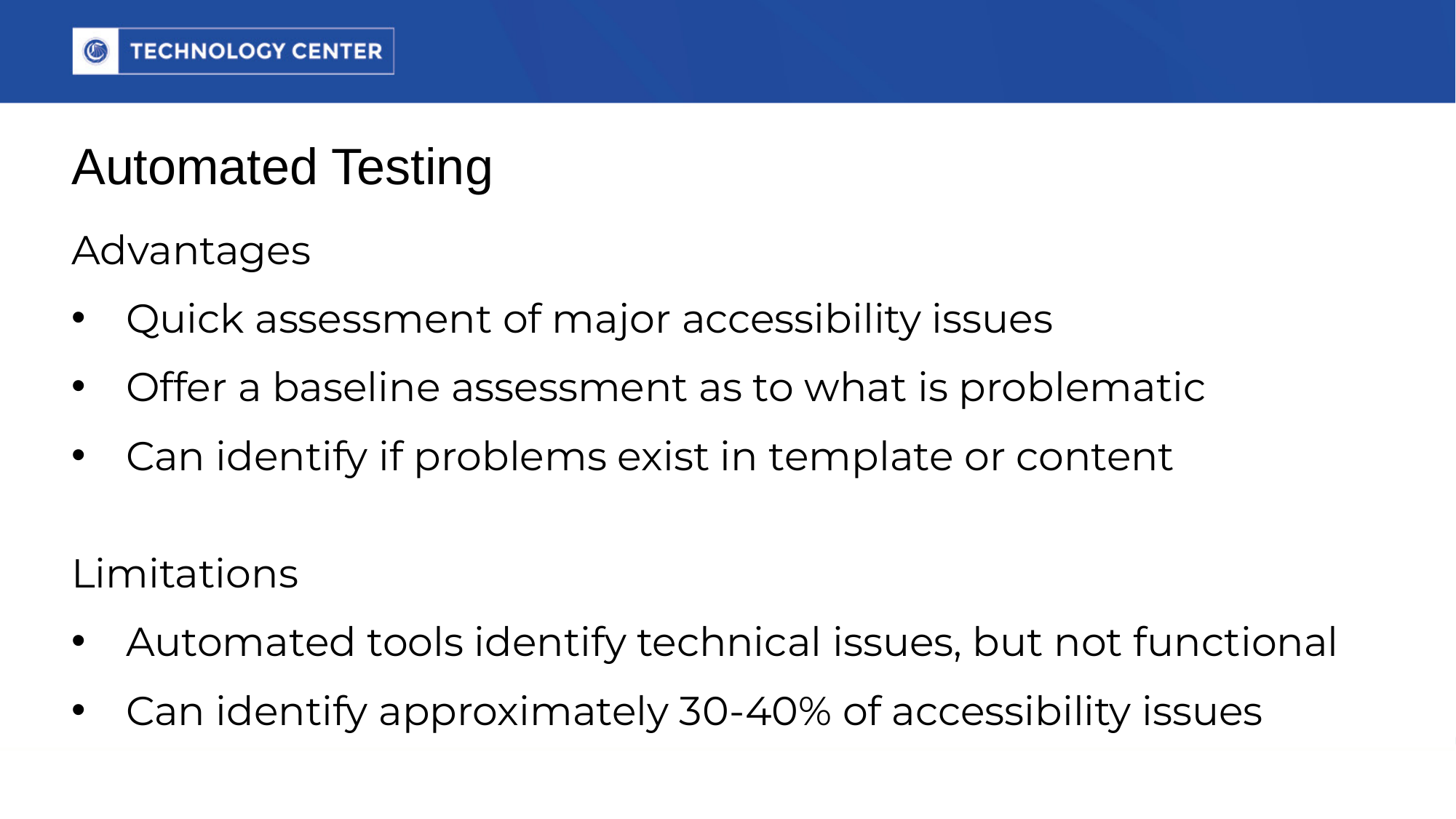

# Automated Testing
Advantages
Quick assessment of major accessibility issues
Offer a baseline assessment as to what is problematic
Can identify if problems exist in template or content
Limitations
Automated tools identify technical issues, but not functional
Can identify approximately 30-40% of accessibility issues